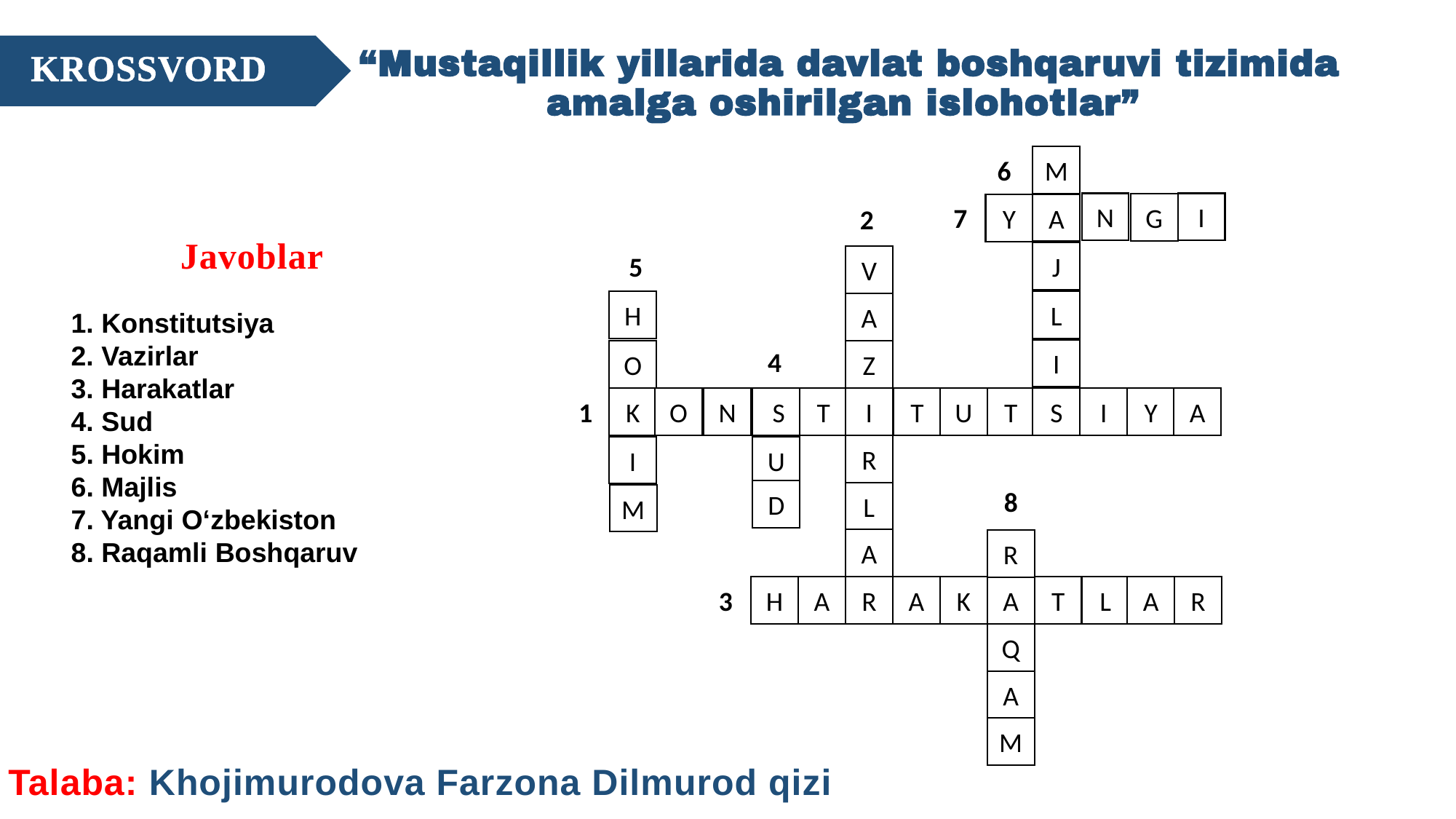

# “Mustaqillik yillarida davlat boshqaruvi tizimida amalga oshirilgan islohotlar”

KROSSVORD
6
M
I
N
7
G
A
Y
2
Javoblar

1. Konstitutsiya
2. Vazirlar
3. Harakatlar
4. Sud
5. Hokim
6. Majlis
7. Yangi O‘zbekiston
8. Raqamli Boshqaruv
5
J
V
H
L
A
4
I
Z
O
T
A
Y
I
S
T
U
N
S
T
I
1
K
O
R
I
U
8
D
L
M
A
R
3
L
A
R
T
K
A
H
A
A
R
Q
A
M
Talaba: Khojimurodova Farzona Dilmurod qizi